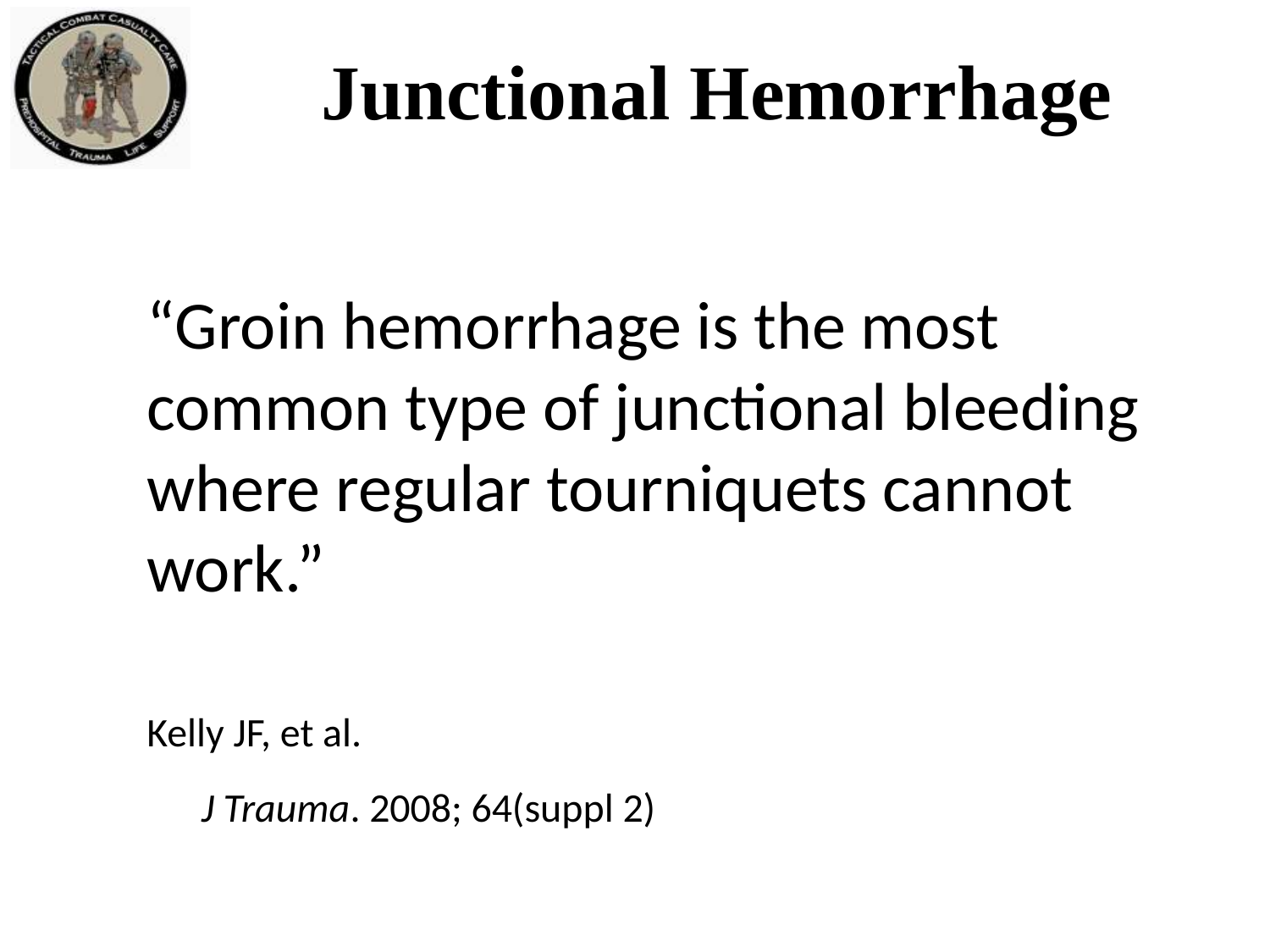

Junctional Hemorrhage
“Groin hemorrhage is the most common type of junctional bleeding where regular tourniquets cannot work.”

						Kelly JF, et al.
					      J Trauma. 2008; 64(suppl 2)